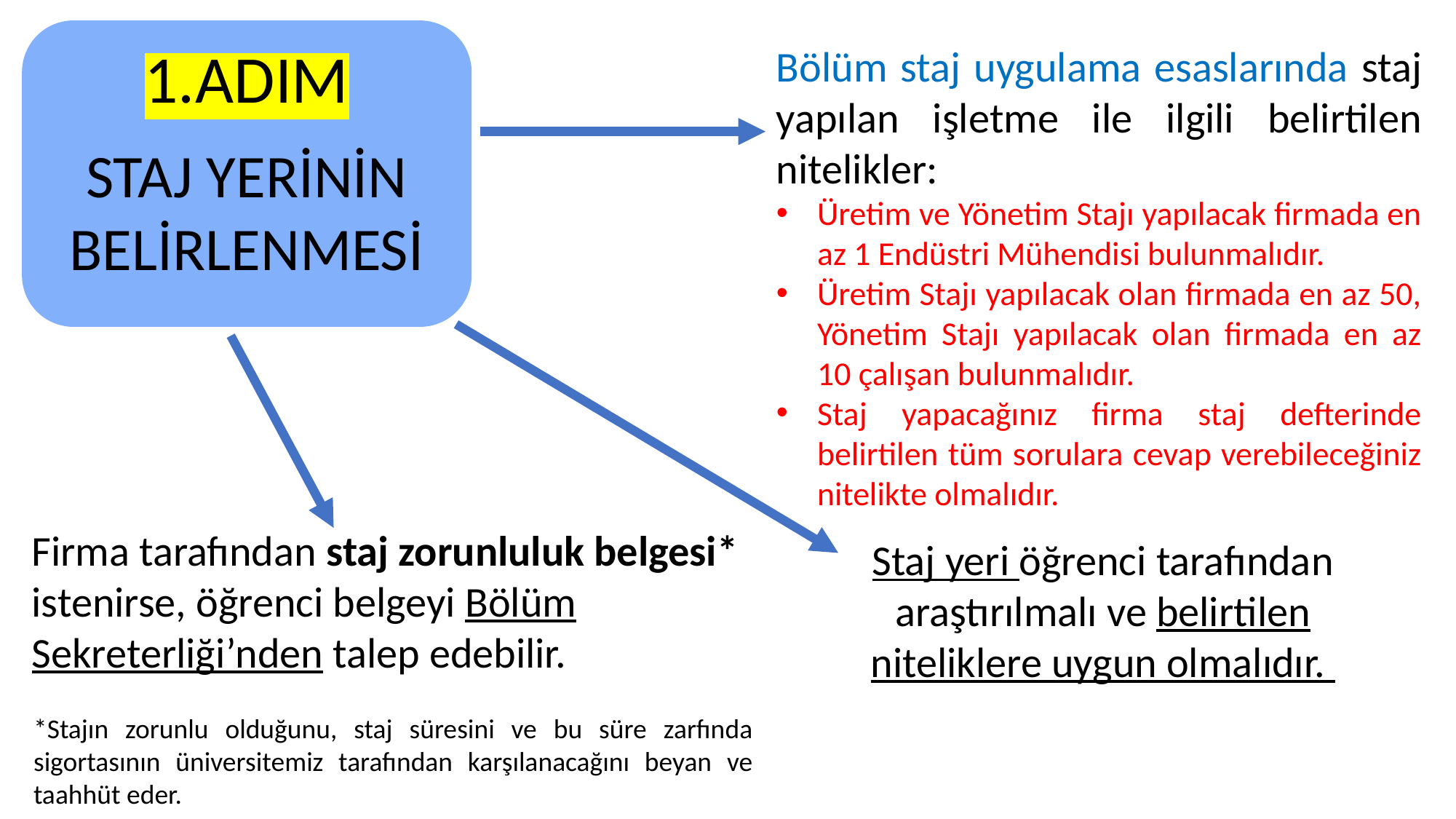

# 1.ADIM

STAJ YERİNİN BELİRLENMESİ
Bölüm staj uygulama esaslarında staj yapılan işletme ile ilgili belirtilen nitelikler:
Üretim ve Yönetim Stajı yapılacak firmada en az 1 Endüstri Mühendisi bulunmalıdır.
Üretim Stajı yapılacak olan firmada en az 50, Yönetim Stajı yapılacak olan firmada en az 10 çalışan bulunmalıdır.
Staj yapacağınız firma staj defterinde belirtilen tüm sorulara cevap verebileceğiniz nitelikte olmalıdır.
Firma tarafından staj zorunluluk belgesi* istenirse, öğrenci belgeyi Bölüm Sekreterliği’nden talep edebilir.
Staj yeri öğrenci tarafından araştırılmalı ve belirtilen niteliklere uygun olmalıdır.
*Stajın zorunlu olduğunu, staj süresini ve bu süre zarfında sigortasının üniversitemiz tarafından karşılanacağını beyan ve taahhüt eder.